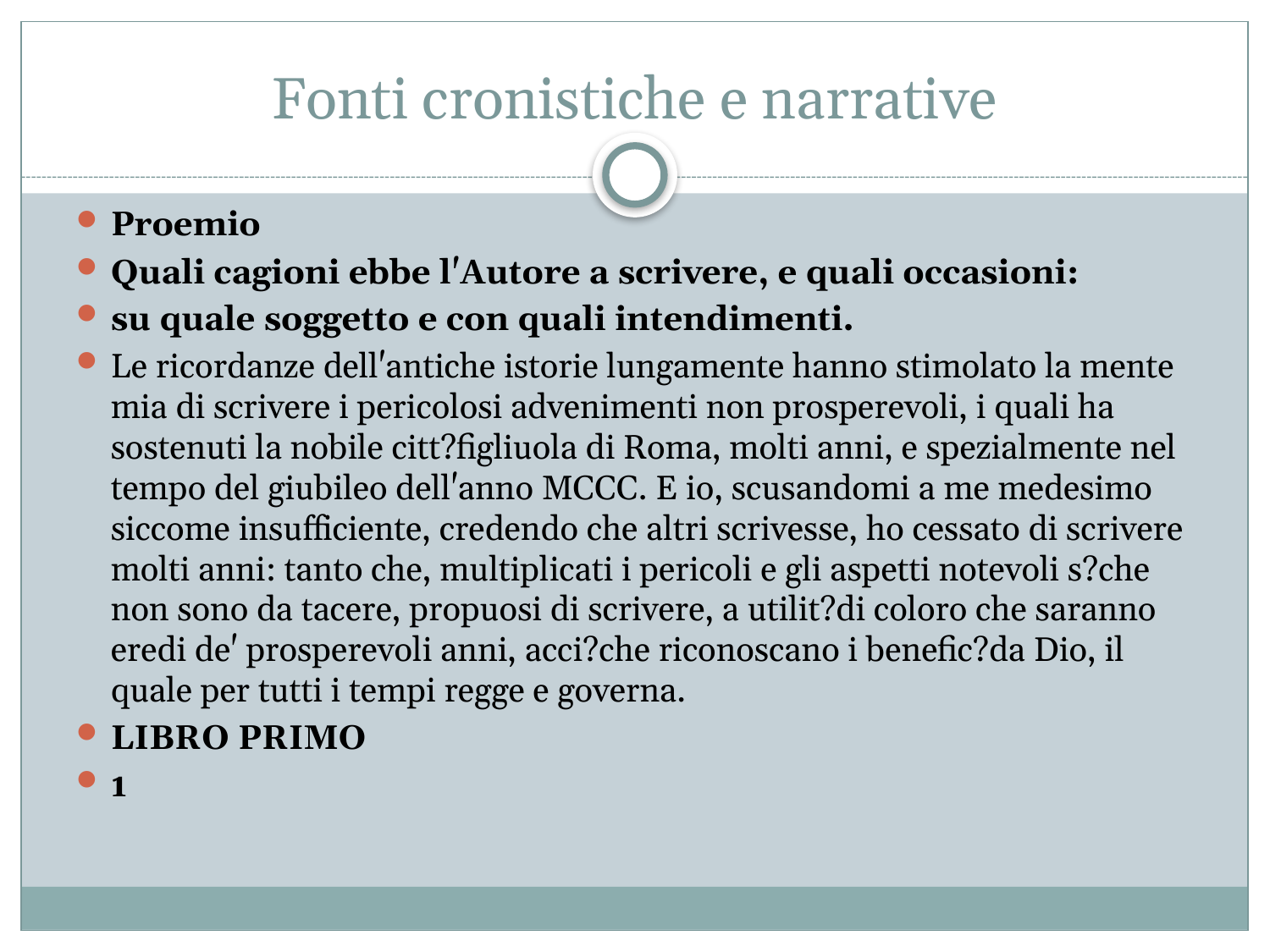

# Fonti cronistiche e narrative
Proemio
Quali cagioni ebbe l'Autore a scrivere, e quali occasioni:
su quale soggetto e con quali intendimenti.
Le ricordanze dell'antiche istorie lungamente hanno stimolato la mente mia di scrivere i pericolosi advenimenti non prosperevoli, i quali ha sostenuti la nobile citt?figliuola di Roma, molti anni, e spezialmente nel tempo del giubileo dell'anno MCCC. E io, scusandomi a me medesimo siccome insufficiente, credendo che altri scrivesse, ho cessato di scrivere molti anni: tanto che, multiplicati i pericoli e gli aspetti notevoli s?che non sono da tacere, propuosi di scrivere, a utilit?di coloro che saranno eredi de' prosperevoli anni, acci?che riconoscano i benefic?da Dio, il quale per tutti i tempi regge e governa.
LIBRO PRIMO
1